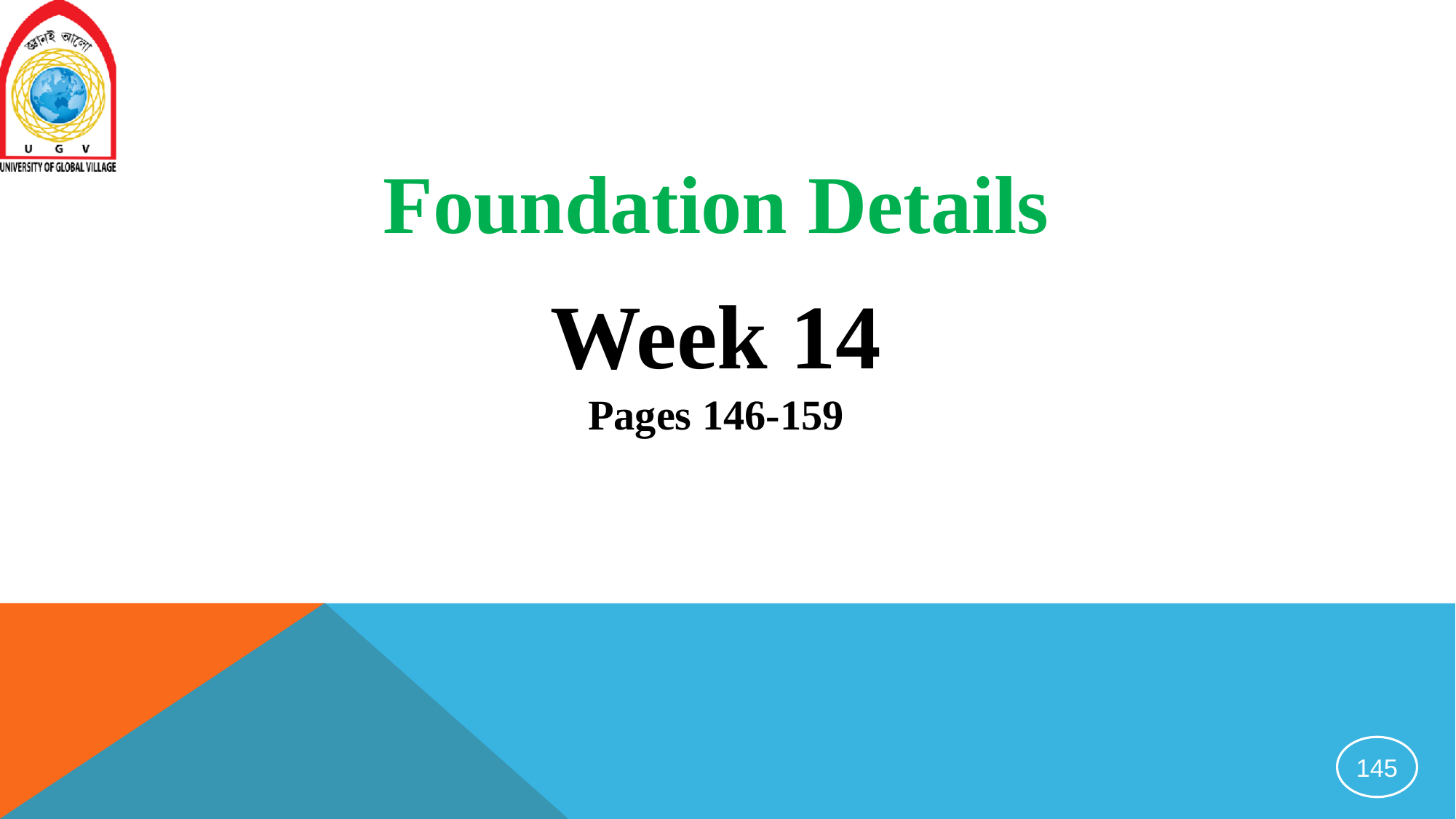

Foundation Details
Week 14
Pages 146-159

145